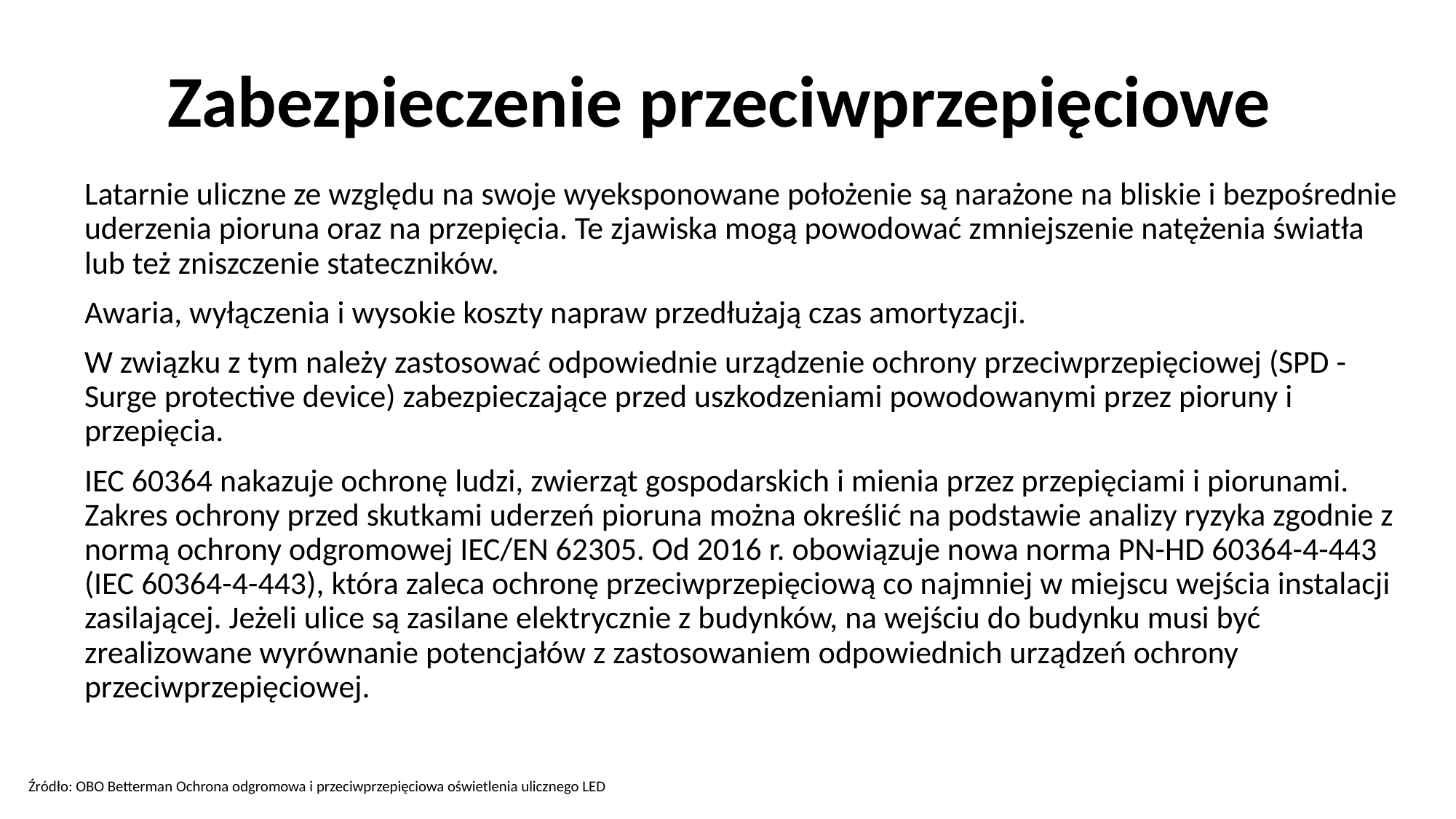

# Zabezpieczenie przeciwprzepięciowe
Latarnie uliczne ze względu na swoje wyeksponowane położenie są narażone na bliskie i bezpośrednie uderzenia pioruna oraz na przepięcia. Te zjawiska mogą powodować zmniejszenie natężenia światła lub też zniszczenie stateczników.
Awaria, wyłączenia i wysokie koszty napraw przedłużają czas amortyzacji.
W związku z tym należy zastosować odpowiednie urządzenie ochrony przeciwprzepięciowej (SPD - Surge protective device) zabezpieczające przed uszkodzeniami powodowanymi przez pioruny i przepięcia.
IEC 60364 nakazuje ochronę ludzi, zwierząt gospodarskich i mienia przez przepięciami i piorunami. Zakres ochrony przed skutkami uderzeń pioruna można określić na podstawie analizy ryzyka zgodnie z normą ochrony odgromowej IEC/EN 62305. Od 2016 r. obowiązuje nowa norma PN-HD 60364-4-443 (IEC 60364-4-443), która zaleca ochronę przeciwprzepięciową co najmniej w miejscu wejścia instalacji zasilającej. Jeżeli ulice są zasilane elektrycznie z budynków, na wejściu do budynku musi być zrealizowane wyrównanie potencjałów z zastosowaniem odpowiednich urządzeń ochrony przeciwprzepięciowej.
Źródło: OBO Betterman Ochrona odgromowa i przeciwprzepięciowa oświetlenia ulicznego LED